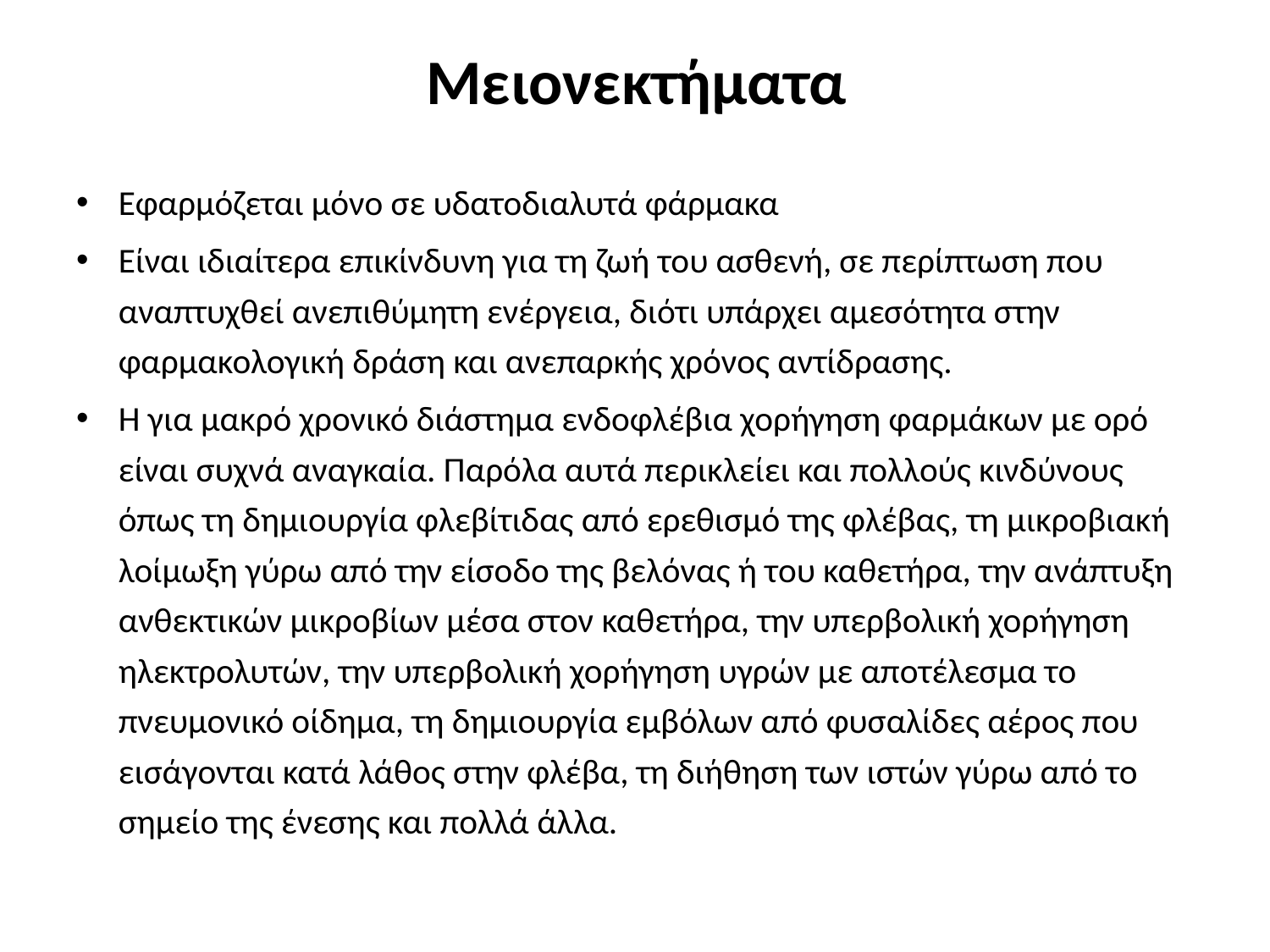

# Μειονεκτήματα
Εφαρμόζεται μόνο σε υδατοδιαλυτά φάρμακα
Είναι ιδιαίτερα επικίνδυνη για τη ζωή του ασθενή, σε περίπτωση που αναπτυχθεί ανεπιθύμητη ενέργεια, διότι υπάρχει αμεσότητα στην φαρμακολογική δράση και ανεπαρκής χρόνος αντίδρασης.
H για μακρό χρονικό διάστημα ενδοφλέβια χορήγηση φαρμάκων με ορό είναι συχνά αναγκαία. Παρόλα αυτά περικλείει και πολλούς κινδύνους όπως τη δημιουργία φλεβίτιδας από ερεθισμό της φλέβας, τη μικροβιακή λοίμωξη γύρω από την είσοδο της βελόνας ή του καθετήρα, την ανάπτυξη ανθεκτικών μικροβίων μέσα στον καθετήρα, την υπερβολική χορήγηση ηλεκτρολυτών, την υπερβολική χορήγηση υγρών με αποτέλεσμα το πνευμονικό οίδημα, τη δημιουργία εμβόλων από φυσαλίδες αέρος που εισάγονται κατά λάθος στην φλέβα, τη διήθηση των ιστών γύρω από το σημείο της ένεσης και πολλά άλλα.